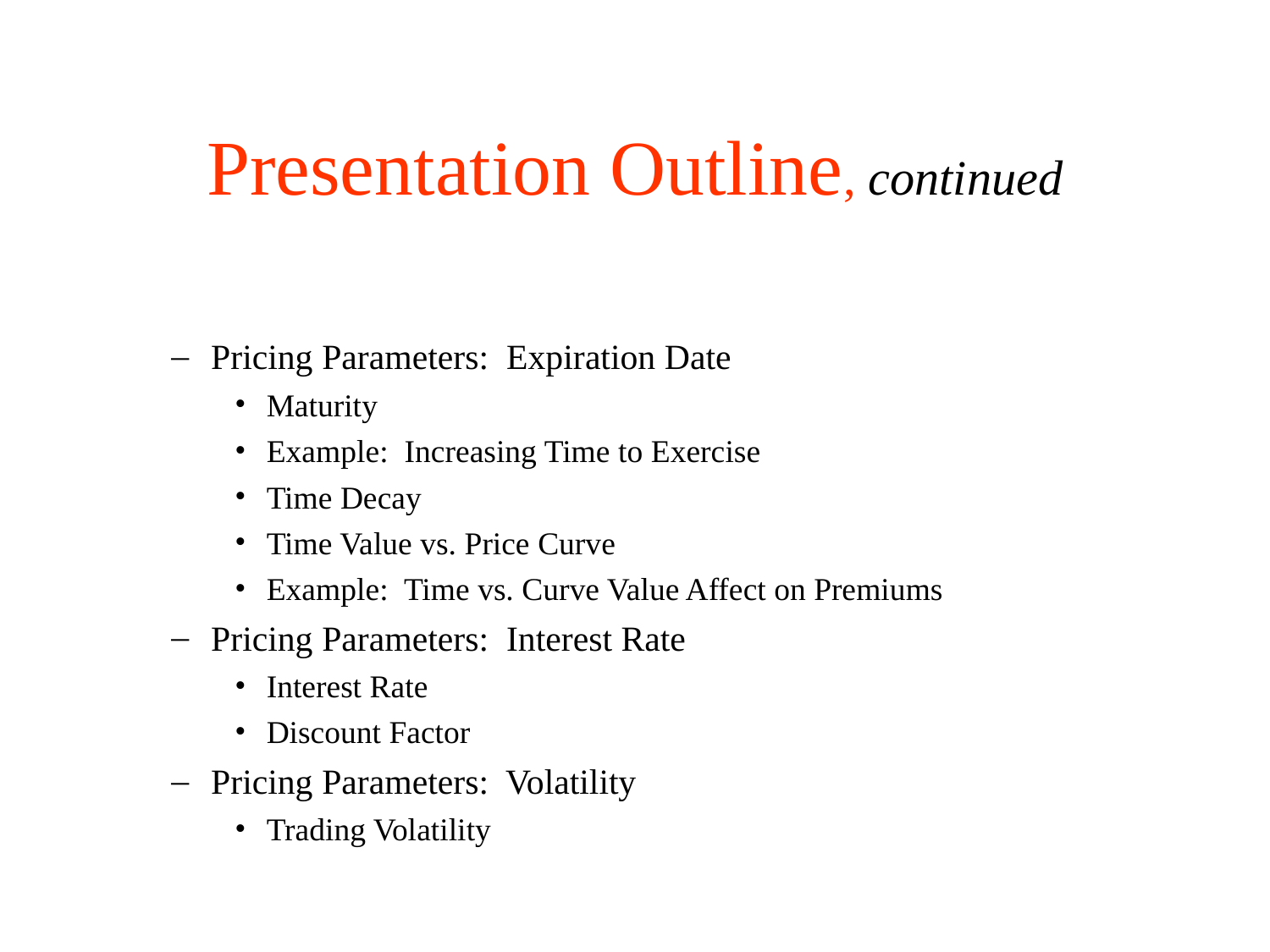

# Presentation Outline, continued
Pricing Parameters:  Expiration Date
Maturity
Example:  Increasing Time to Exercise
Time Decay
Time Value vs. Price Curve
Example:  Time vs. Curve Value Affect on Premiums
Pricing Parameters:  Interest Rate
Interest Rate
Discount Factor
Pricing Parameters:  Volatility
Trading Volatility